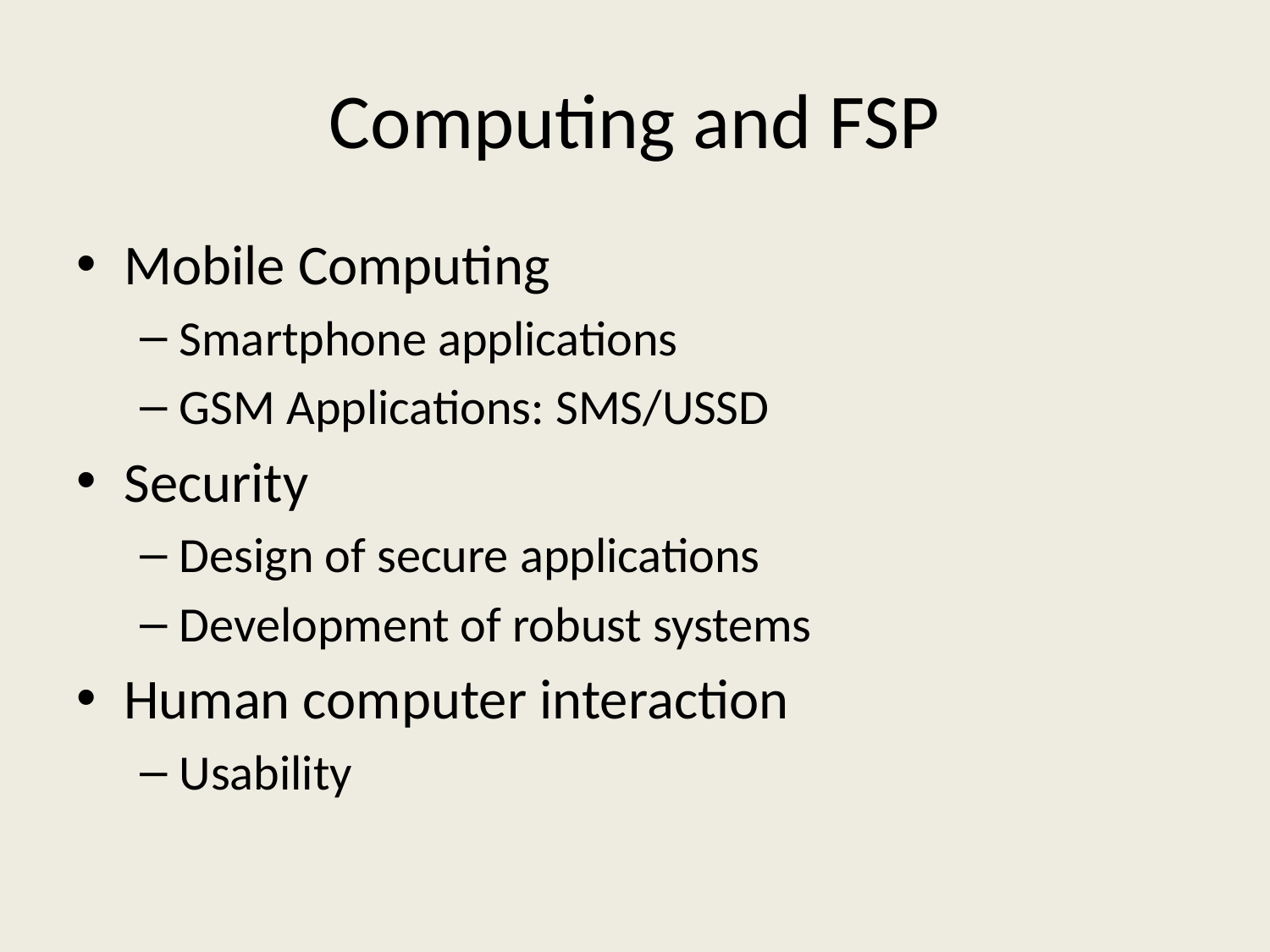

# Computing and FSP
Mobile Computing
Smartphone applications
GSM Applications: SMS/USSD
Security
Design of secure applications
Development of robust systems
Human computer interaction
Usability